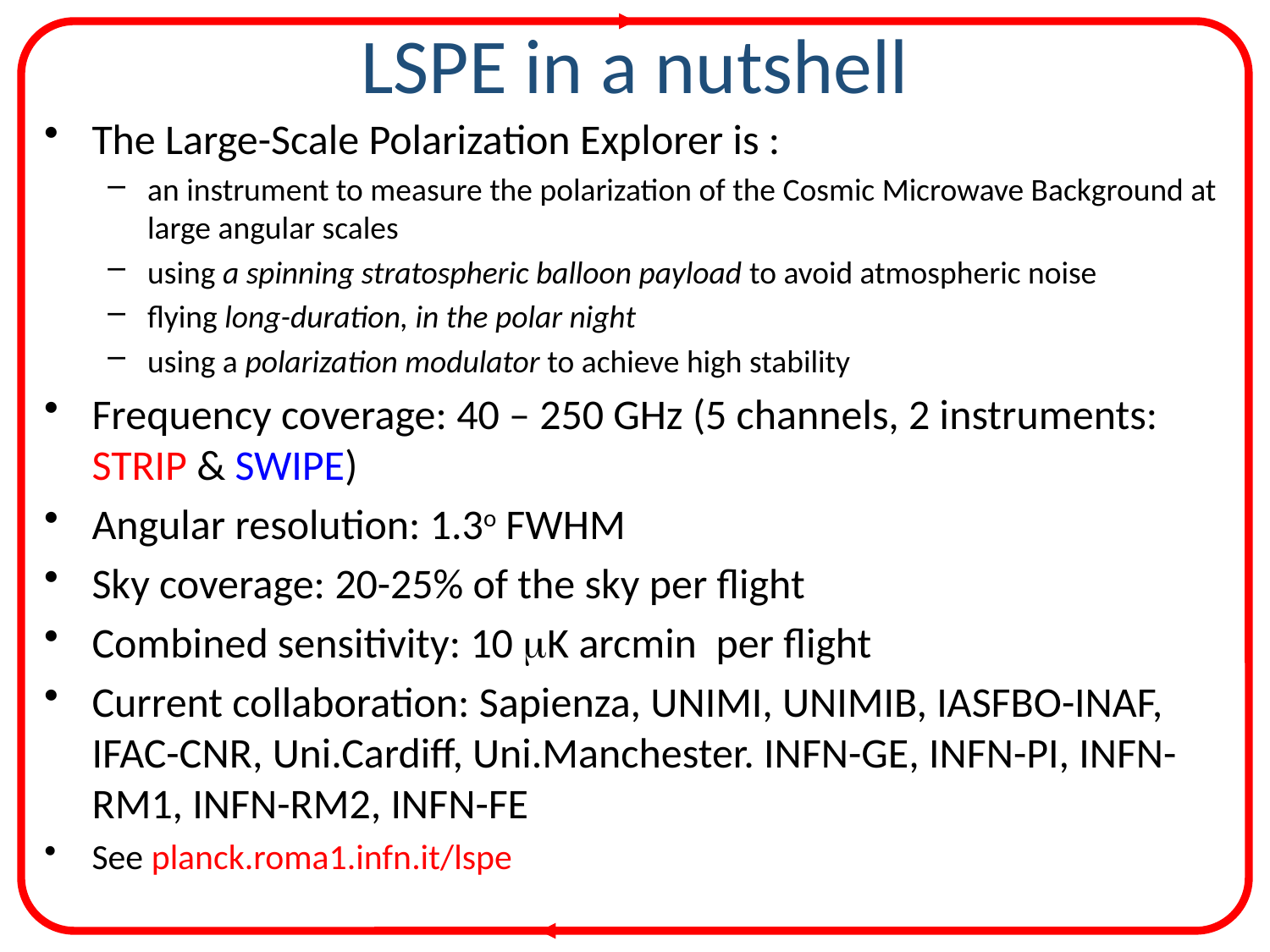

# LSPE in a nutshell

The Large-Scale Polarization Explorer is :
an instrument to measure the polarization of the Cosmic Microwave Background at large angular scales
using a spinning stratospheric balloon payload to avoid atmospheric noise
flying long-duration, in the polar night
using a polarization modulator to achieve high stability
Frequency coverage: 40 – 250 GHz (5 channels, 2 instruments: STRIP & SWIPE)
Angular resolution: 1.3o FWHM
Sky coverage: 20-25% of the sky per flight
Combined sensitivity: 10 μK arcmin  per flight
Current collaboration: Sapienza, UNIMI, UNIMIB, IASFBO-INAF, IFAC-CNR, Uni.Cardiff, Uni.Manchester. INFN-GE, INFN-PI, INFN-RM1, INFN-RM2, INFN-FE
See planck.roma1.infn.it/lspe